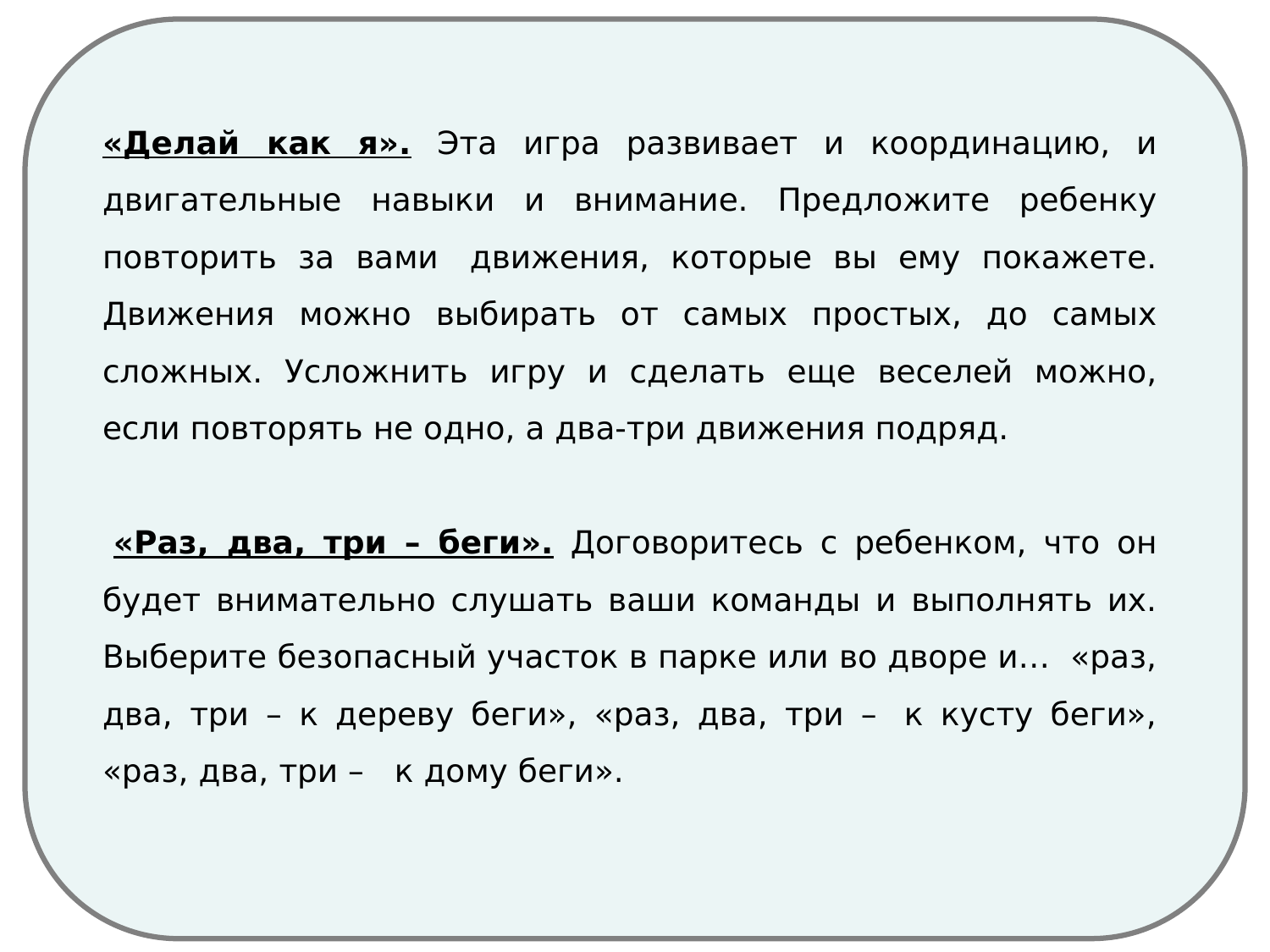

#

«Делай как я». Эта игра развивает и координацию, и двигательные навыки и внимание. Предложите ребенку повторить за вами  движения, которые вы ему покажете. Движения можно выбирать от самых простых, до самых сложных. Усложнить игру и сделать еще веселей можно, если повторять не одно, а два-три движения подряд.

 «Раз, два, три – беги». Договоритесь с ребенком, что он будет внимательно слушать ваши команды и выполнять их. Выберите безопасный участок в парке или во дворе и…  «раз, два, три – к дереву беги», «раз, два, три –  к кусту беги», «раз, два, три –   к дому беги».